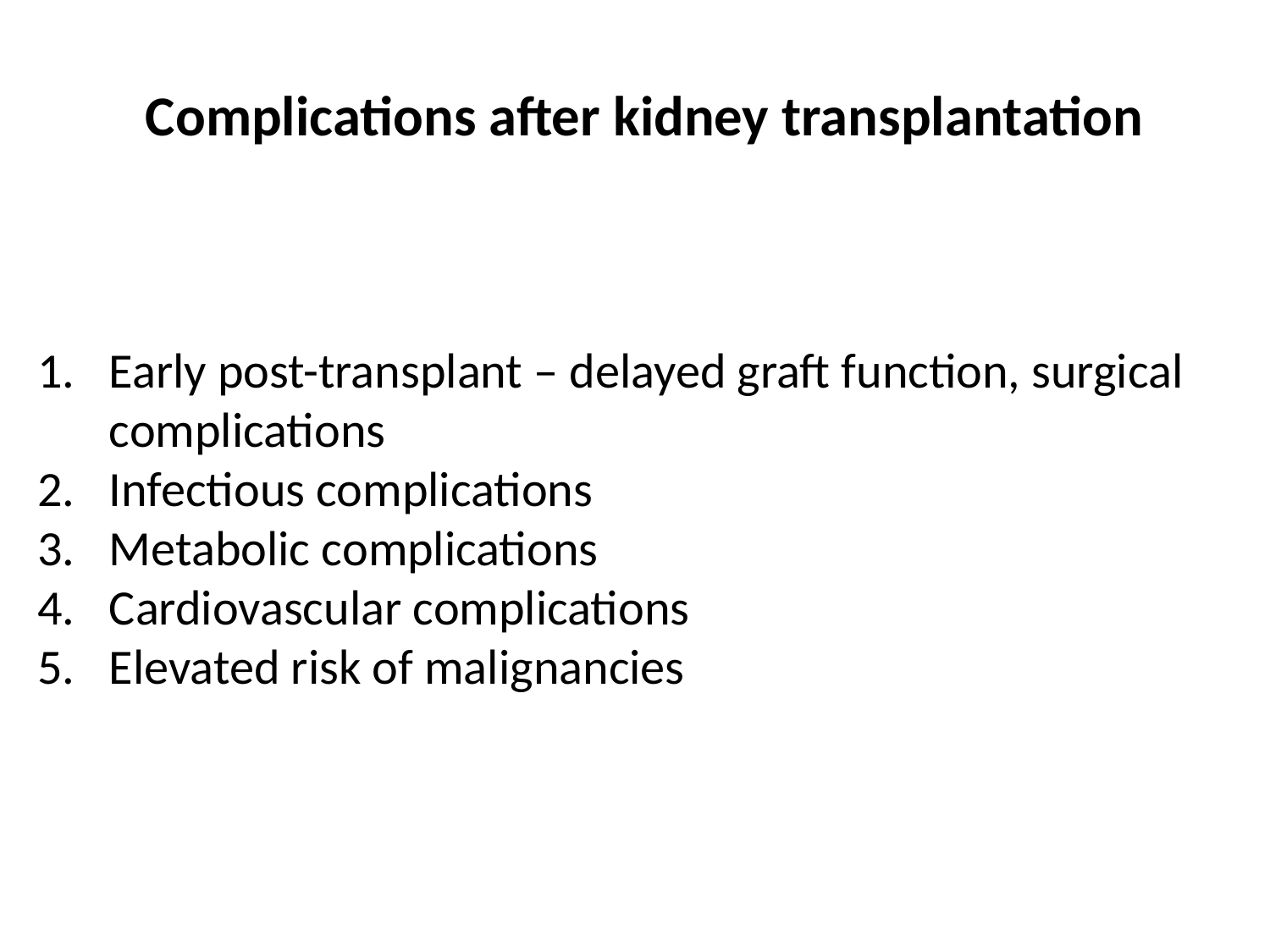

# Complications after kidney transplantation
Early post-transplant – delayed graft function, surgical complications
Infectious complications
Metabolic complications
Cardiovascular complications
Elevated risk of malignancies